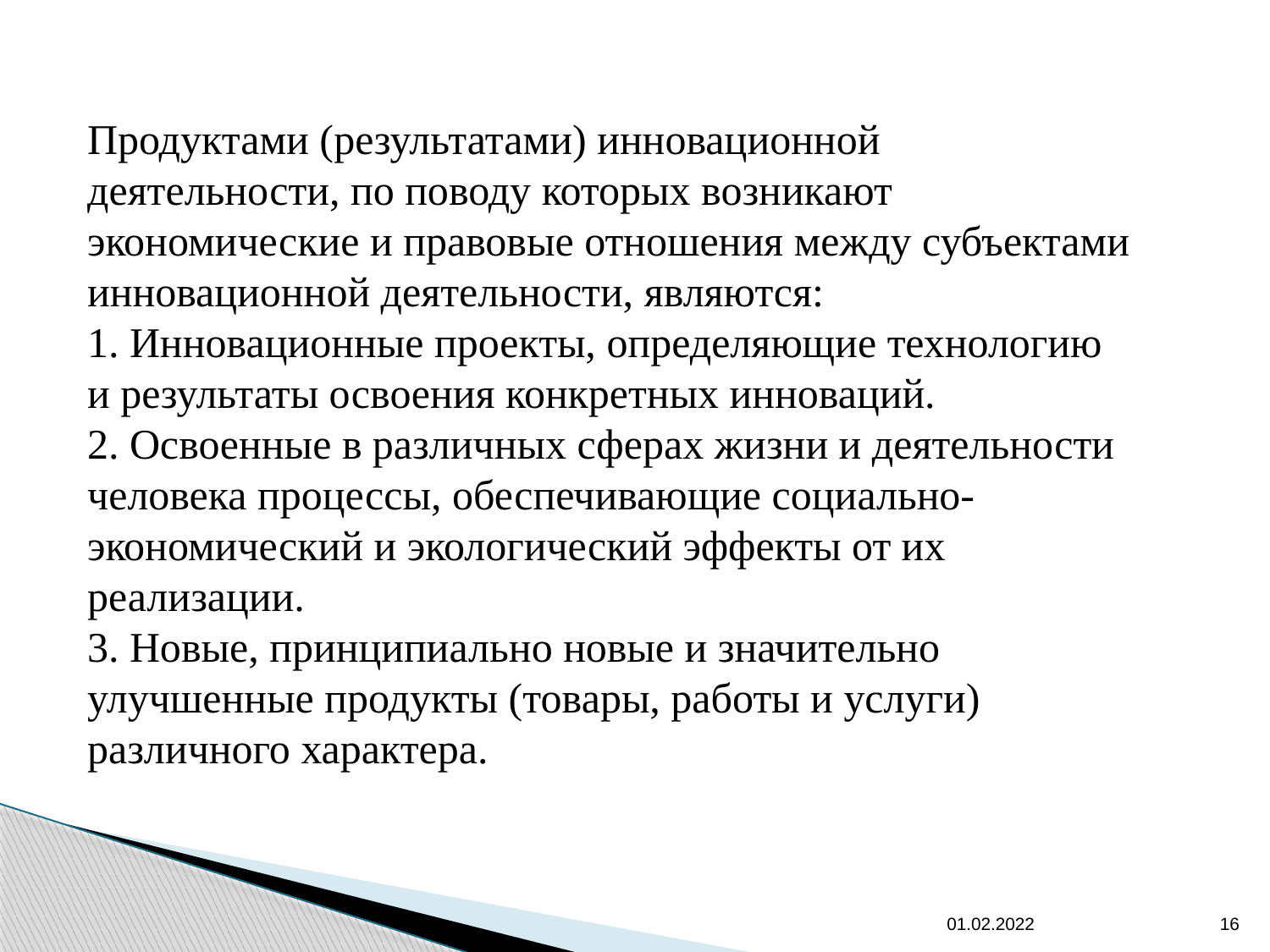

Продуктами (результатами) инновационной деятельности, по поводу которых возникают экономические и правовые отношения между субъектами инновационной деятельности, являются:
1. Инновационные проекты, определяющие технологию и результаты освоения конкретных инноваций.
2. Освоенные в различных сферах жизни и деятельности человека процессы, обеспечивающие социально-экономический и экологический эффекты от их реализации.
3. Новые, принципиально новые и значительно улучшенные продукты (товары, работы и услуги) различного характера.
01.02.2022
16